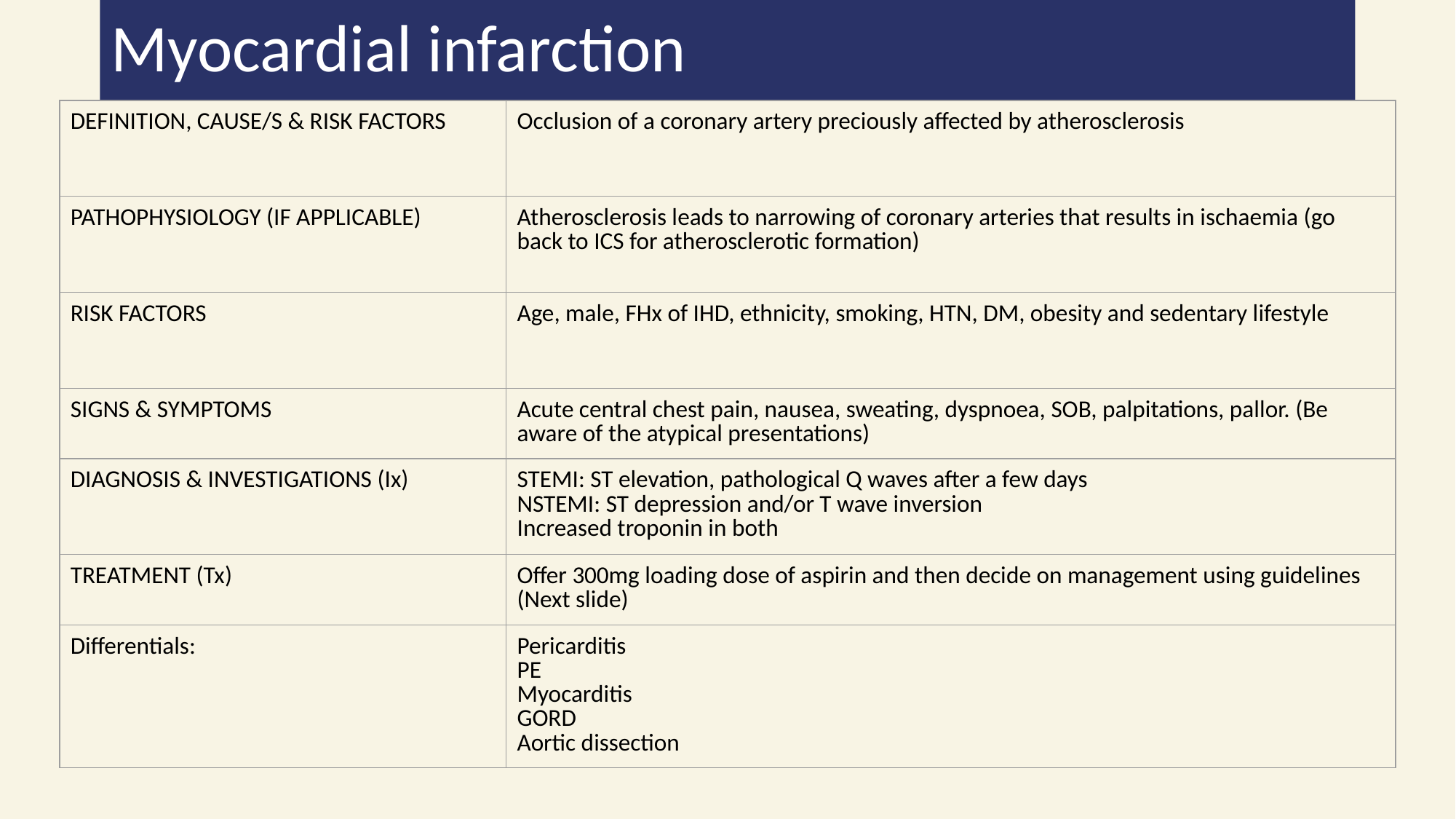

# Myocardial infarction
| DEFINITION, CAUSE/S & RISK FACTORS | Occlusion of a coronary artery preciously affected by atherosclerosis |
| --- | --- |
| PATHOPHYSIOLOGY (IF APPLICABLE) | Atherosclerosis leads to narrowing of coronary arteries that results in ischaemia (go back to ICS for atherosclerotic formation) |
| RISK FACTORS | Age, male, FHx of IHD, ethnicity, smoking, HTN, DM, obesity and sedentary lifestyle |
| SIGNS & SYMPTOMS | Acute central chest pain, nausea, sweating, dyspnoea, SOB, palpitations, pallor. (Be aware of the atypical presentations) |
| DIAGNOSIS & INVESTIGATIONS (Ix) | STEMI: ST elevation, pathological Q waves after a few days NSTEMI: ST depression and/or T wave inversion Increased troponin in both |
| TREATMENT (Tx) | Offer 300mg loading dose of aspirin and then decide on management using guidelines (Next slide) |
| Differentials: | Pericarditis PE Myocarditis GORD Aortic dissection |